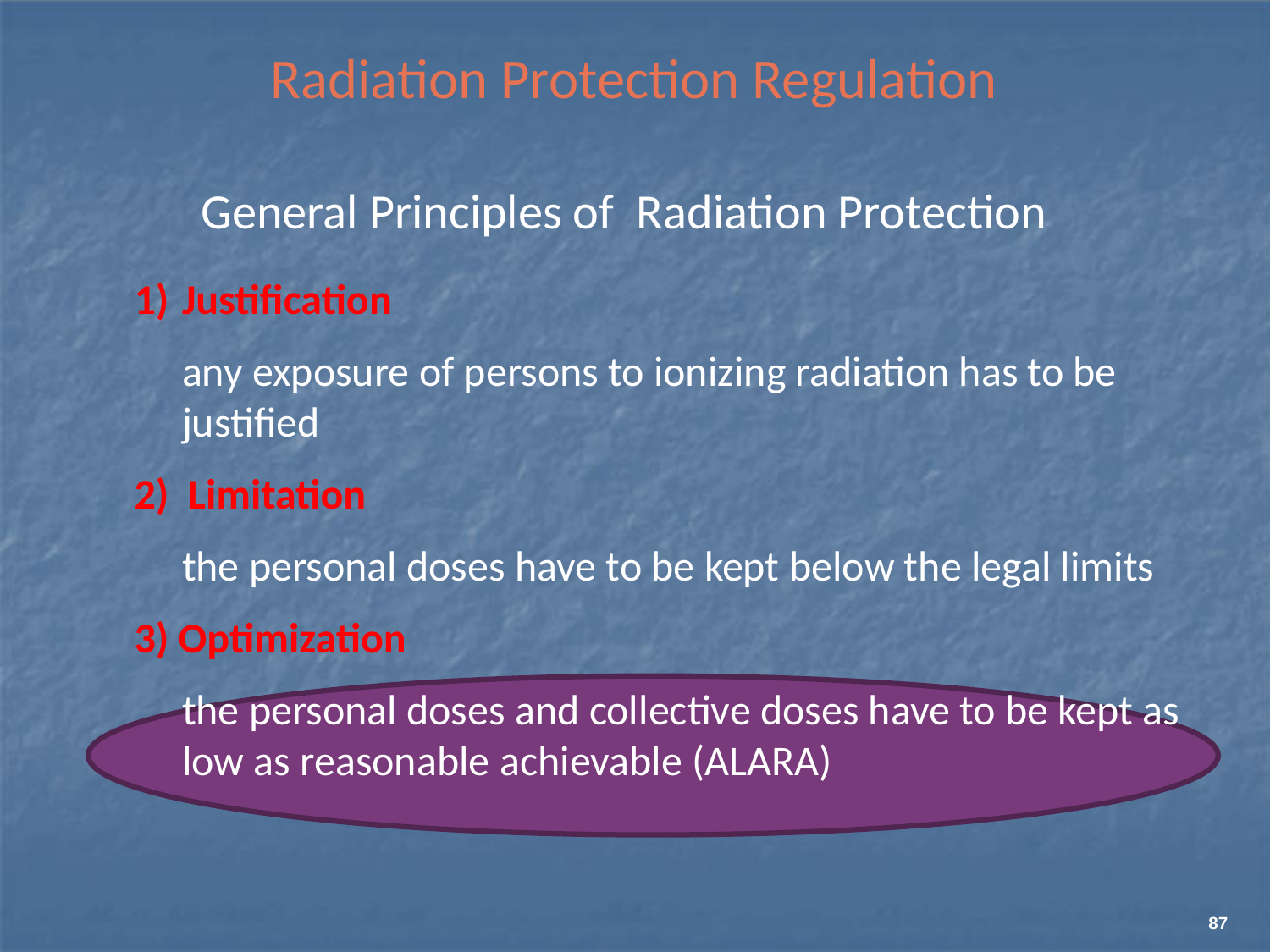

Radiation Protection Regulation
General Principles of  Radiation Protection
Justification
	any exposure of persons to ionizing radiation has to be justified
2)  Limitation
	the personal doses have to be kept below the legal limits
3) Optimization
	the personal doses and collective doses have to be kept as low as reasonable achievable (ALARA)

87